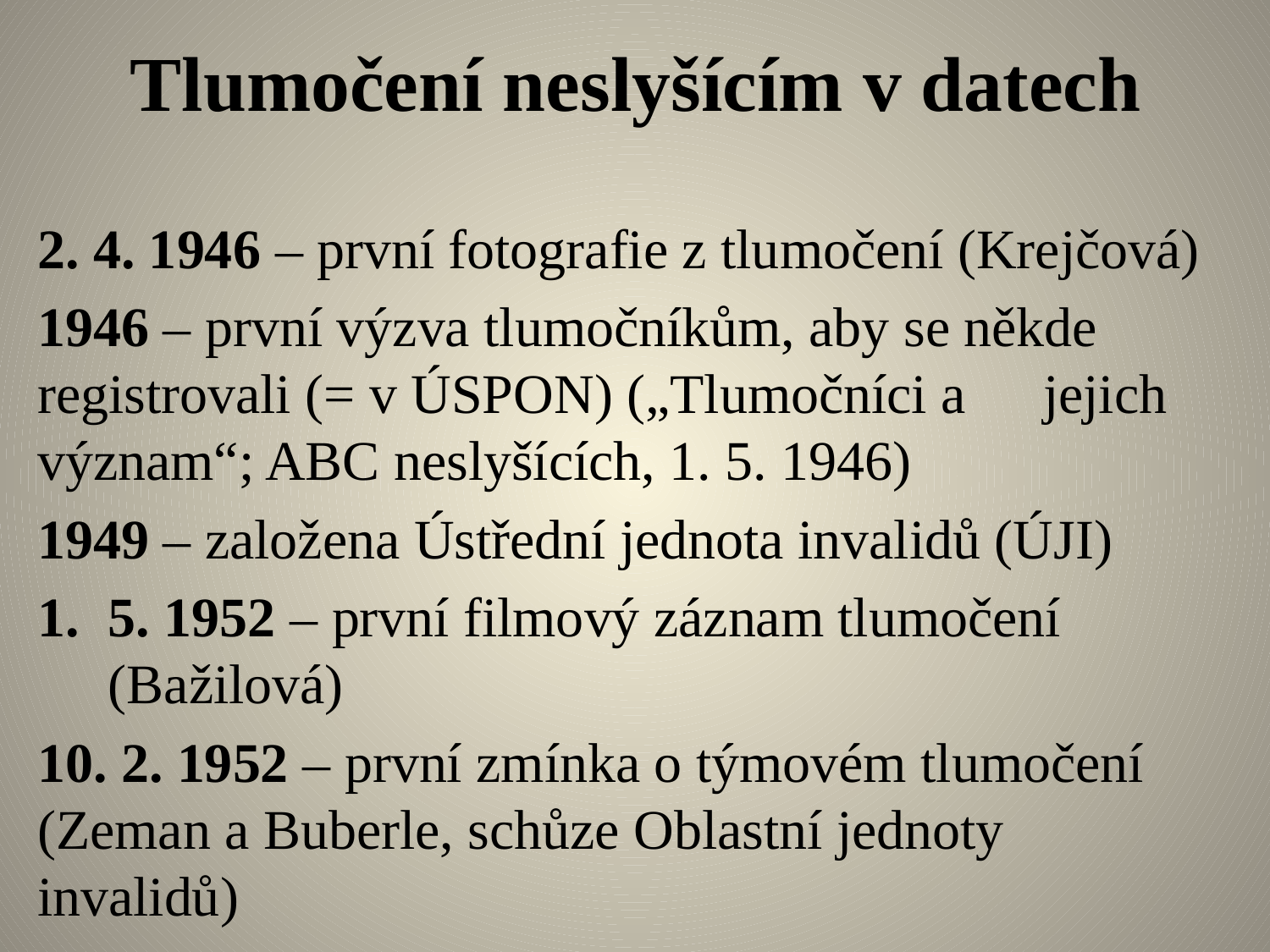

# Tlumočení neslyšícím v datech
2. 4. 1946 – první fotografie z tlumočení (Krejčová)
1946 – první výzva tlumočníkům, aby se někde 	registrovali (= v ÚSPON) („Tlumočníci a 	jejich význam“; ABC neslyšících, 1. 5. 1946)
1949 – založena Ústřední jednota invalidů (ÚJI)
5. 1952 – první filmový záznam tlumočení 		(Bažilová)
10. 2. 1952 – první zmínka o týmovém tlumočení 	(Zeman a Buberle, schůze Oblastní jednoty 	invalidů)